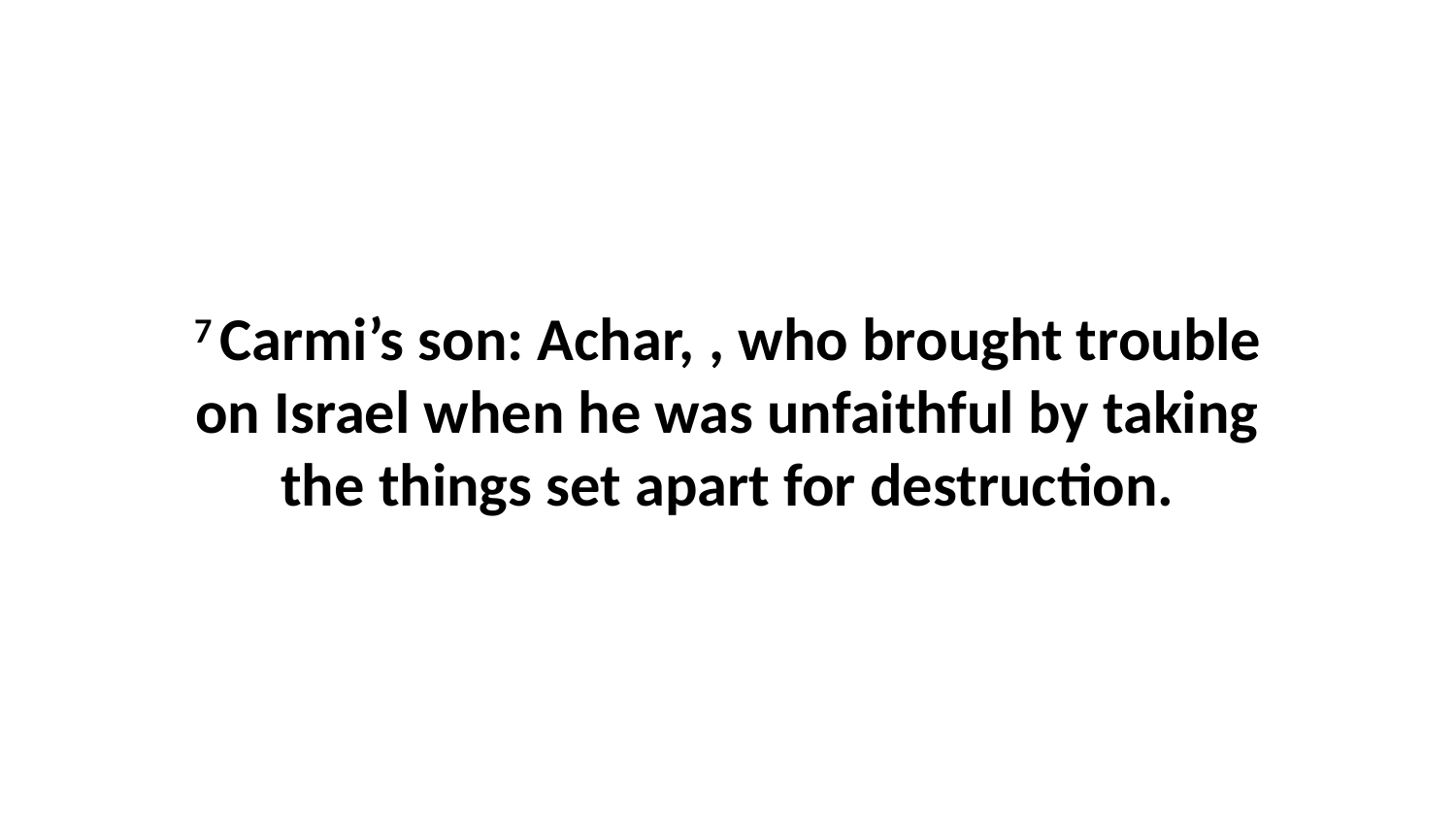

7 Carmi’s son: Achar, , who brought trouble on Israel when he was unfaithful by taking the things set apart for destruction.